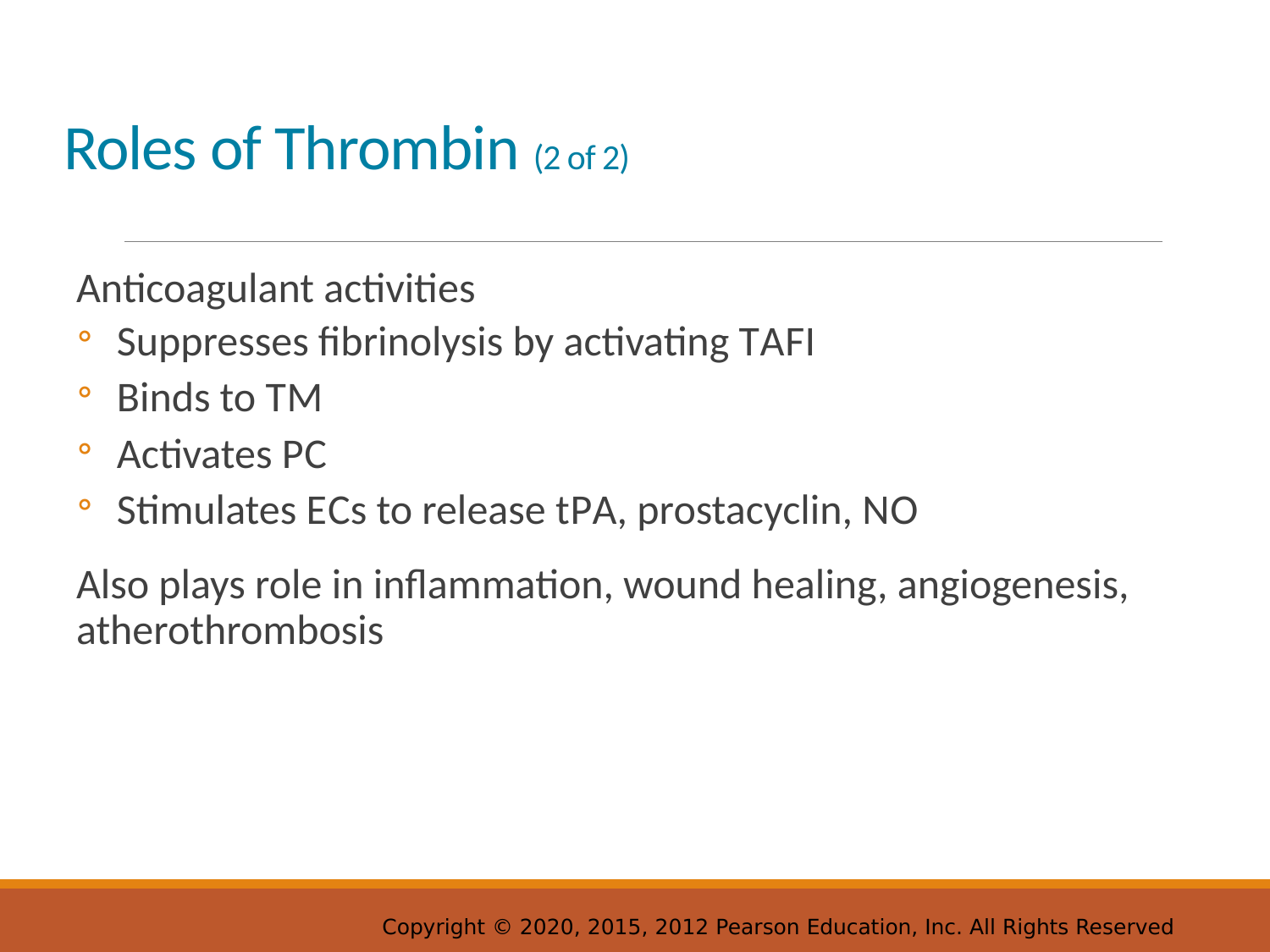

# Roles of Thrombin (2 of 2)
Anticoagulant activities
Suppresses fibrinolysis by activating T A F I
Binds to T M
Activates P C
Stimulates E Cs to release t P A, prostacyclin, N O
Also plays role in inflammation, wound healing, angiogenesis, atherothrombosis